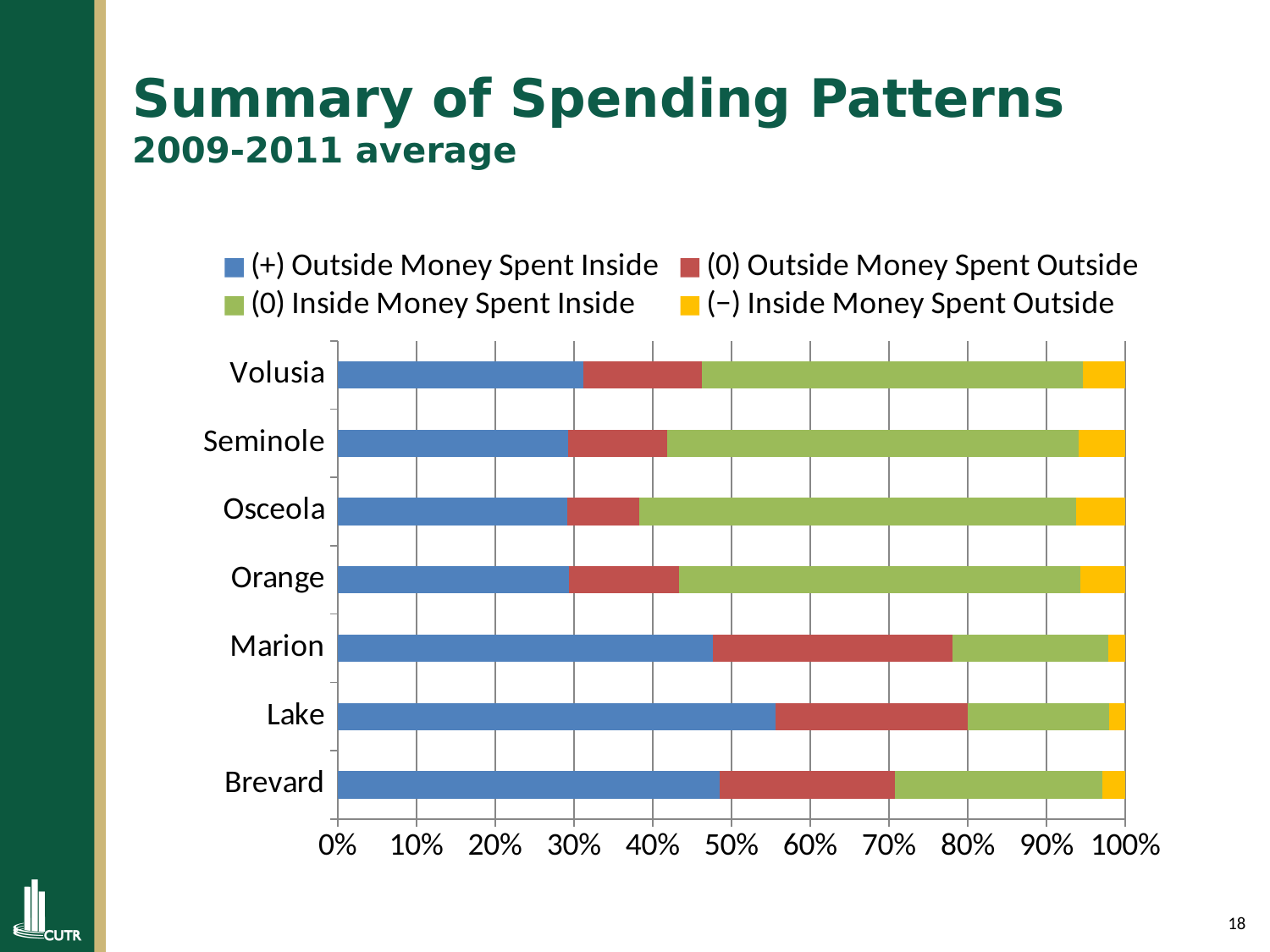

# Summary of Spending Patterns 2009-2011 average

### Chart

| Category | (+) Outside Money Spent Inside | (0) Outside Money Spent Outside | (0) Inside Money Spent Inside | (−) Inside Money Spent Outside |
|---|---|---|---|---|
| Brevard | 0.4851485148514852 | 0.22277227722772278 | 0.2630834512022631 | 0.028995756718528998 |
| Lake | 0.5573065902578797 | 0.24355300859598852 | 0.18051575931232092 | 0.02005730659025788 |
| Marion | 0.4779411764705882 | 0.30514705882352944 | 0.19852941176470593 | 0.022058823529411766 |
| Orange | 0.29347826086956524 | 0.13951266125179168 | 0.5096751075011945 | 0.05733397037744864 |
| Osceola | 0.29181865554976544 | 0.09067222511724857 | 0.5554976550286608 | 0.062011464304325165 |
| Seminole | 0.2929460580912864 | 0.12531120331950207 | 0.5228215767634855 | 0.05892116182572614 |
| Volusia | 0.3121546961325967 | 0.1505524861878453 | 0.48388581952117865 | 0.05386740331491713 |